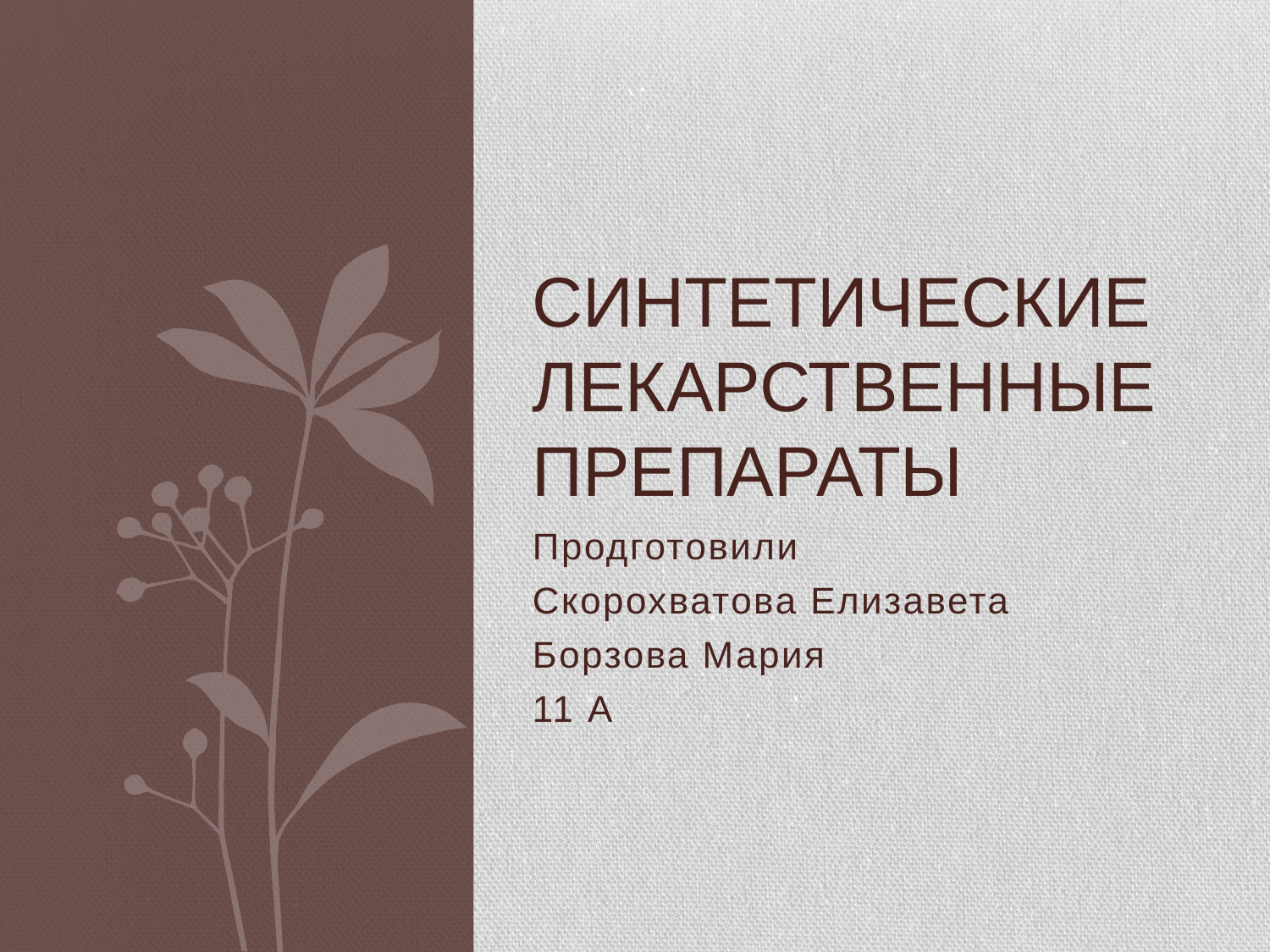

# Синтетические лекарственные препараты
Продготовили
Скорохватова Елизавета
Борзова Мария
11 А